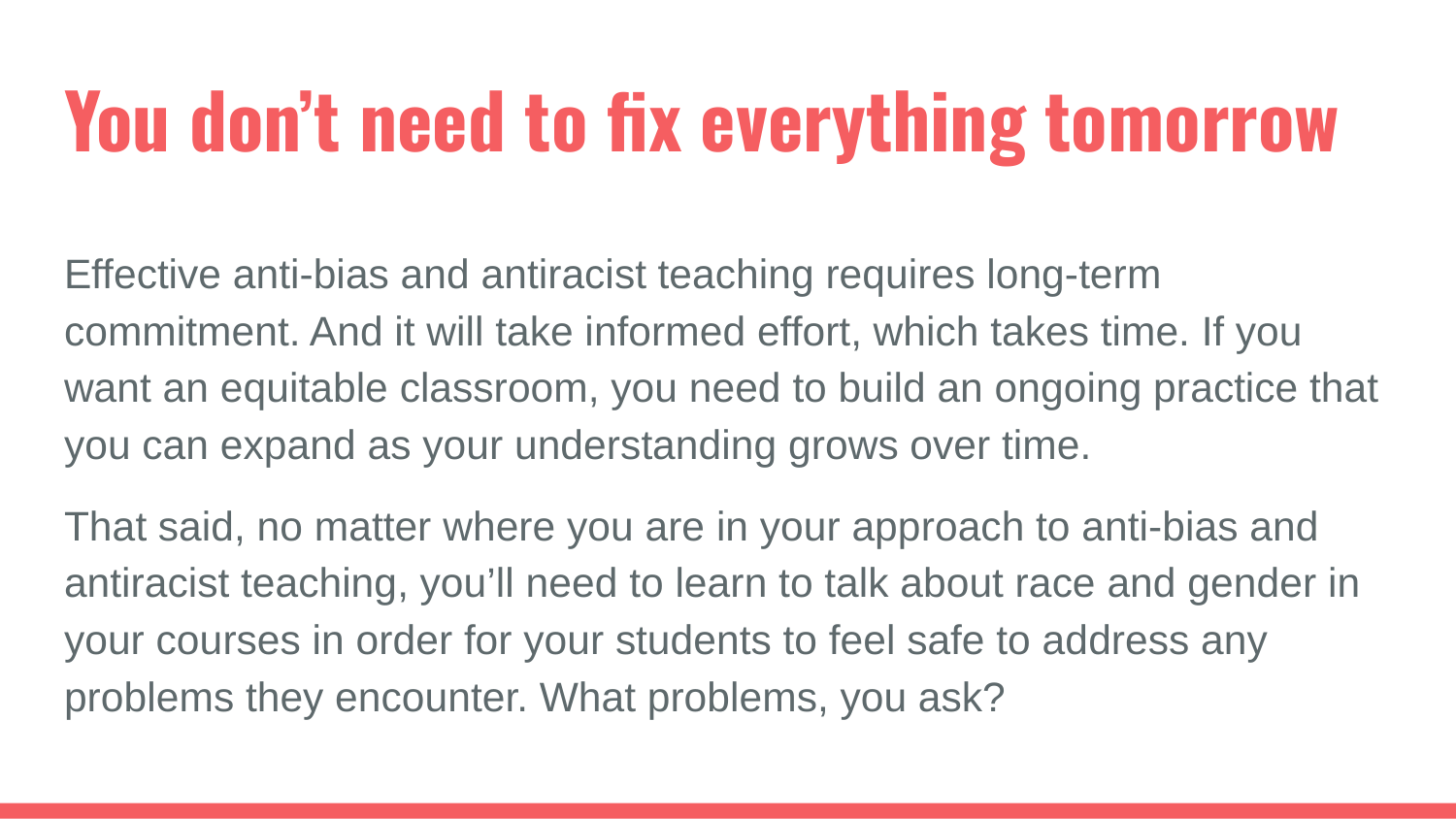

# You don’t need to fix everything tomorrow
Effective anti-bias and antiracist teaching requires long-term commitment. And it will take informed effort, which takes time. If you want an equitable classroom, you need to build an ongoing practice that you can expand as your understanding grows over time.
That said, no matter where you are in your approach to anti-bias and antiracist teaching, you’ll need to learn to talk about race and gender in your courses in order for your students to feel safe to address any problems they encounter. What problems, you ask?